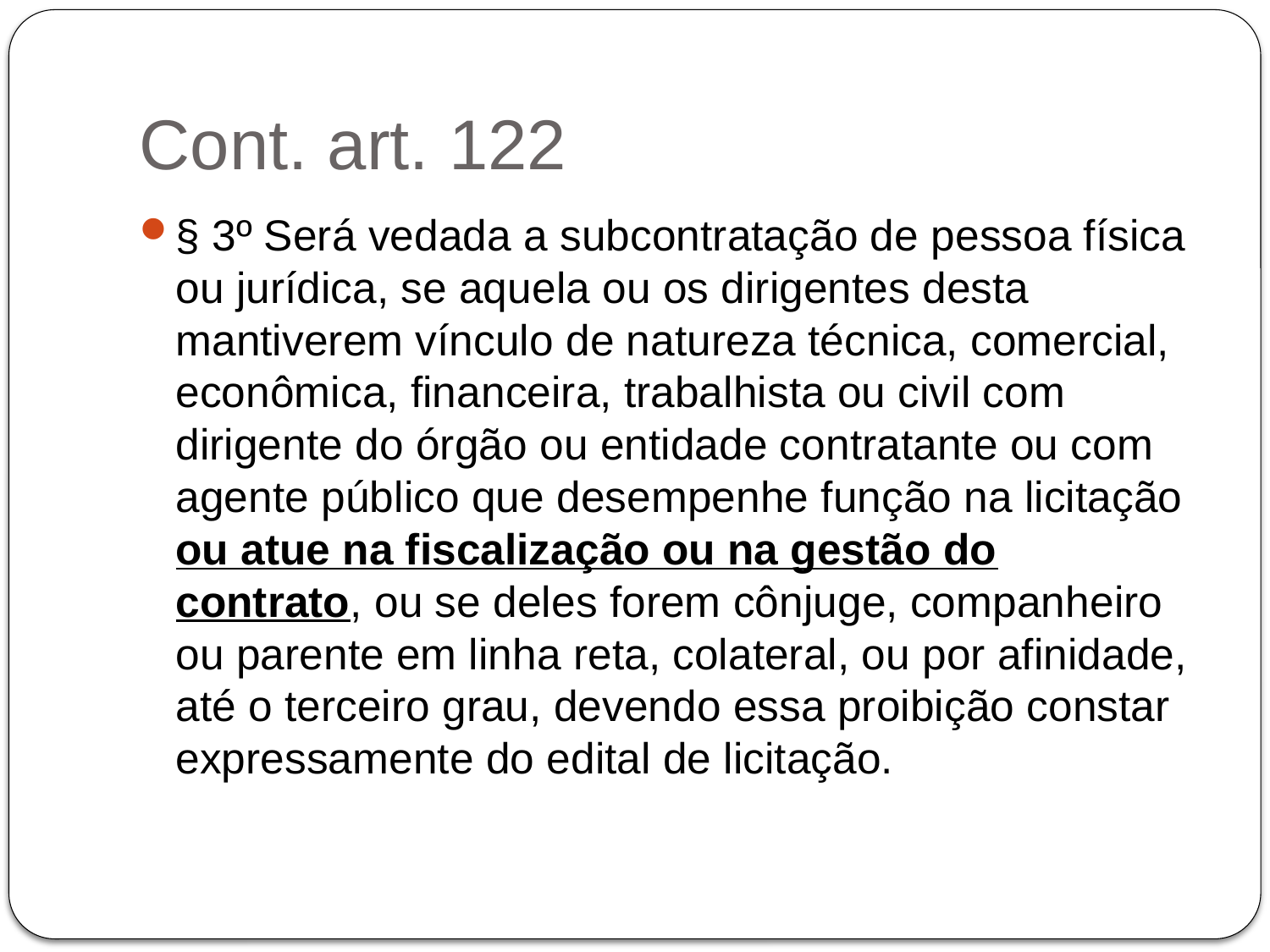

# Cont. art. 122
§ 3º Será vedada a subcontratação de pessoa física ou jurídica, se aquela ou os dirigentes desta mantiverem vínculo de natureza técnica, comercial, econômica, financeira, trabalhista ou civil com dirigente do órgão ou entidade contratante ou com agente público que desempenhe função na licitação ou atue na fiscalização ou na gestão do contrato, ou se deles forem cônjuge, companheiro ou parente em linha reta, colateral, ou por afinidade, até o terceiro grau, devendo essa proibição constar expressamente do edital de licitação.